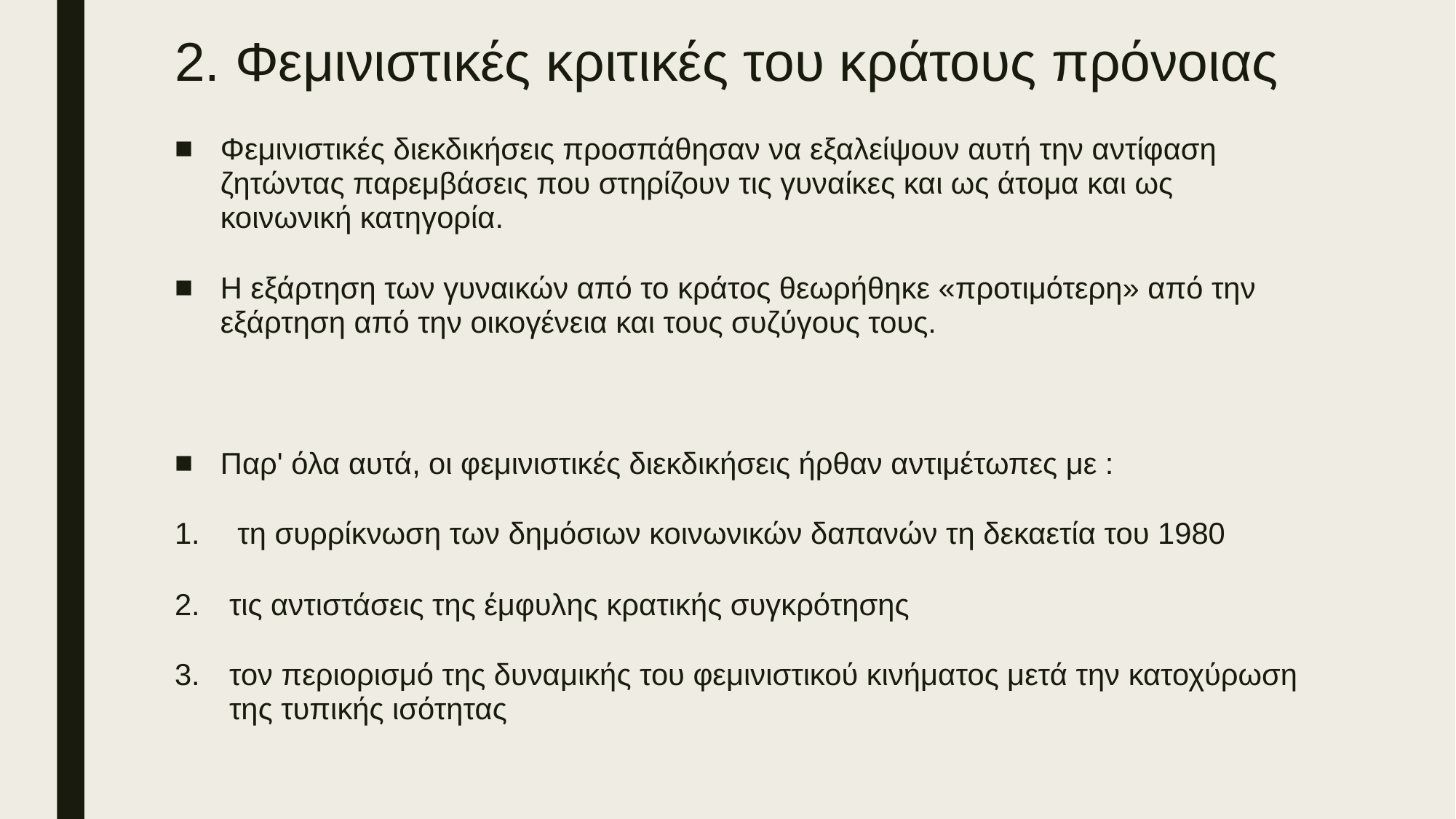

# 2. Φεμινιστικές κριτικές του κράτους πρόνοιας
Φεμινιστικές διεκδικήσεις προσπάθησαν να εξαλείψουν αυτή την αντίφαση ζητώντας παρεμβάσεις που στηρίζουν τις γυναίκες και ως άτομα και ως κοινωνική κατηγορία.
Η εξάρτηση των γυναικών από το κράτος θεωρήθηκε «προτιμότερη» από την εξάρτηση από την οικογένεια και τους συζύγους τους.

Παρ' όλα αυτά, οι φεμινιστικές διεκδικήσεις ήρθαν αντιμέτωπες με :
 τη συρρίκνωση των δημόσιων κοινωνικών δαπανών τη δεκαετία του 1980
τις αντιστάσεις της έμφυλης κρατικής συγκρότησης
τον περιορισμό της δυναμικής του φεμινιστικού κινήματος μετά την κατοχύρωση της τυπικής ισότητας